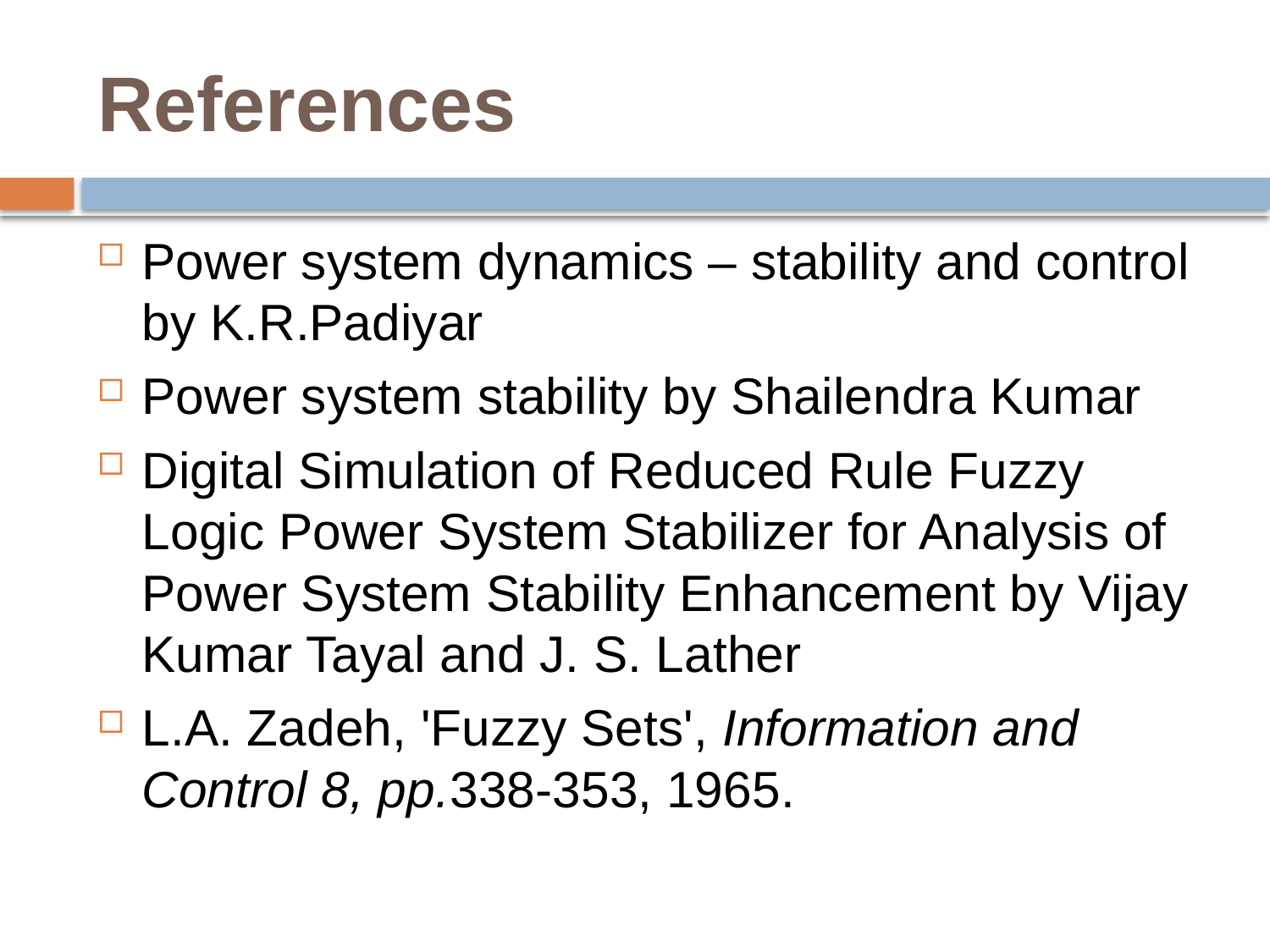

# References
Power system dynamics – stability and control by K.R.Padiyar
Power system stability by Shailendra Kumar
Digital Simulation of Reduced Rule Fuzzy Logic Power System Stabilizer for Analysis of Power System Stability Enhancement by Vijay Kumar Tayal and J. S. Lather
L.A. Zadeh, 'Fuzzy Sets', Information and Control 8, pp.338-353, 1965.